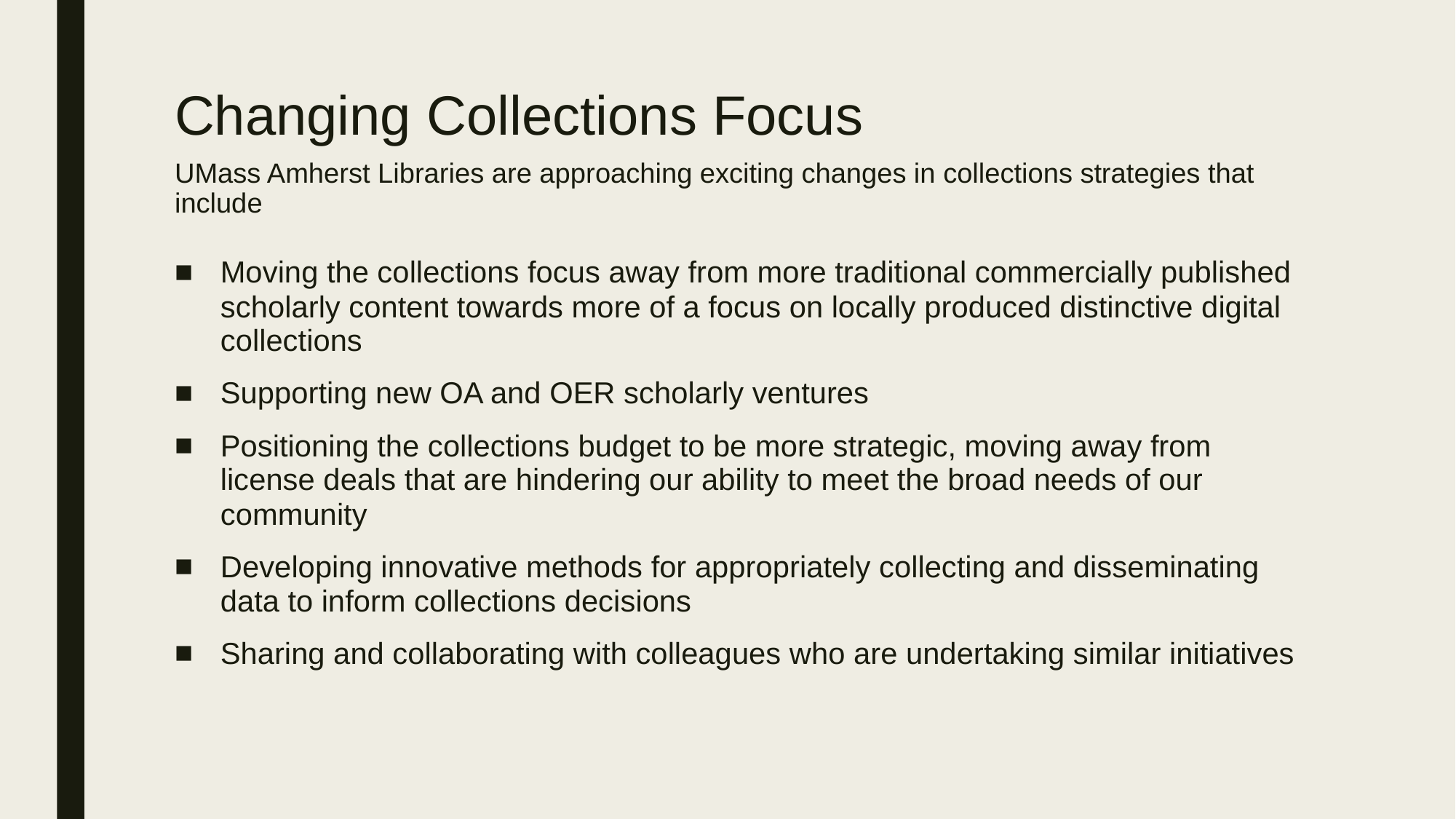

# Changing Collections Focus UMass Amherst Libraries are approaching exciting changes in collections strategies that include
Moving the collections focus away from more traditional commercially published scholarly content towards more of a focus on locally produced distinctive digital collections
Supporting new OA and OER scholarly ventures
Positioning the collections budget to be more strategic, moving away from license deals that are hindering our ability to meet the broad needs of our community
Developing innovative methods for appropriately collecting and disseminating data to inform collections decisions
Sharing and collaborating with colleagues who are undertaking similar initiatives